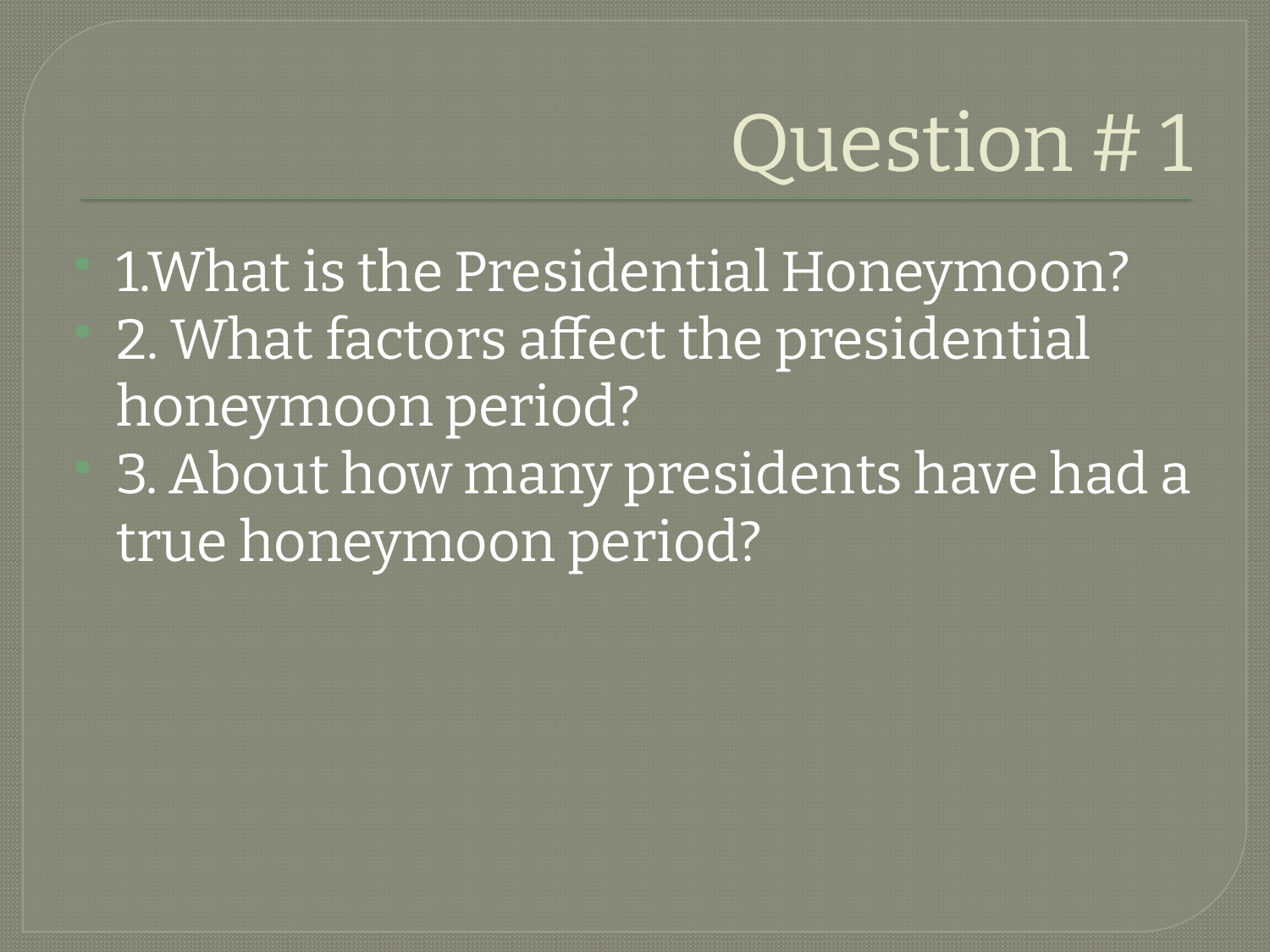

# Question # 1
1.What is the Presidential Honeymoon?
2. What factors affect the presidential honeymoon period?
3. About how many presidents have had a true honeymoon period?